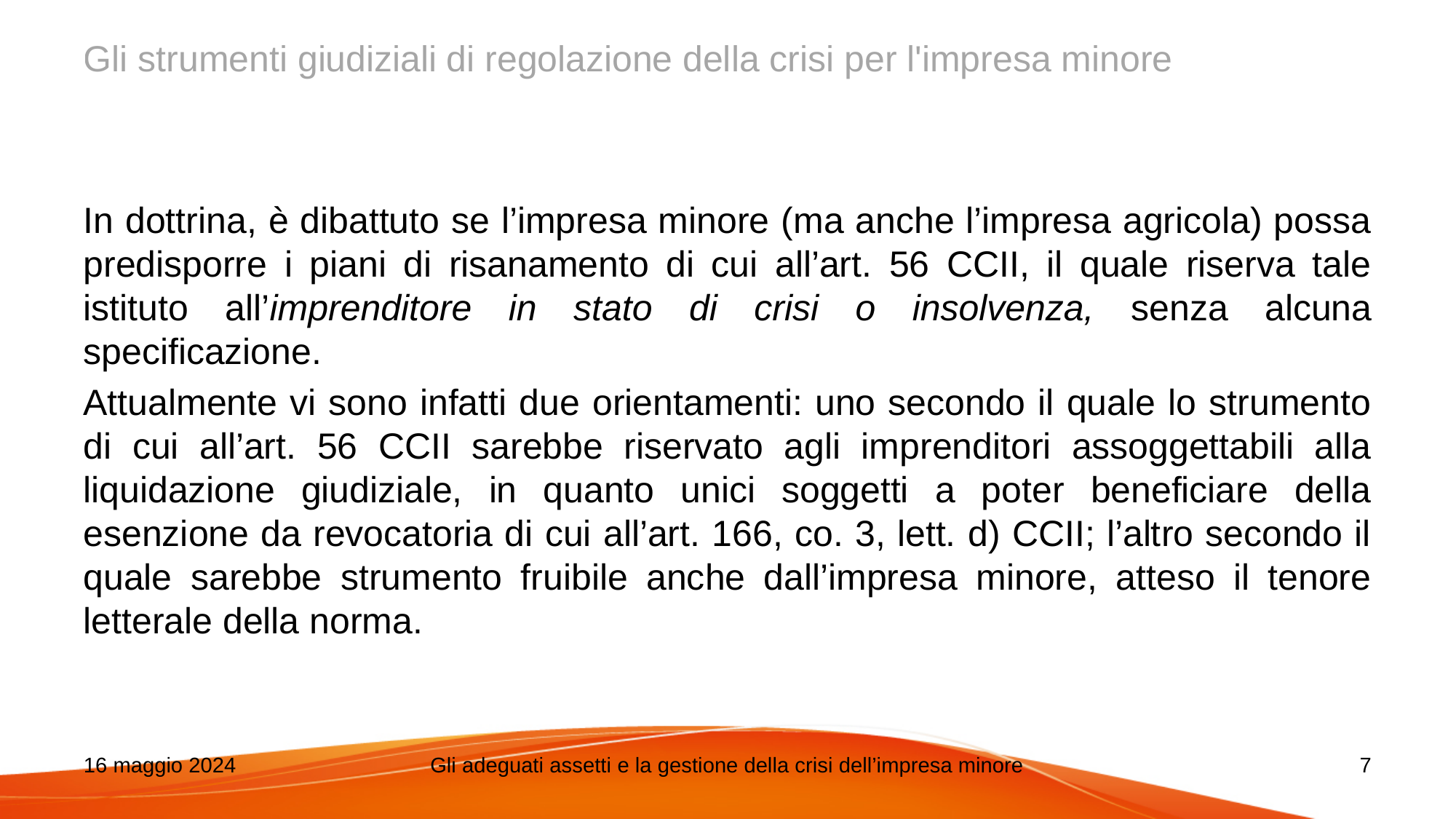

# Gli strumenti giudiziali di regolazione della crisi per l'impresa minore

In dottrina, è dibattuto se l’impresa minore (ma anche l’impresa agricola) possa predisporre i piani di risanamento di cui all’art. 56 CCII, il quale riserva tale istituto all’imprenditore in stato di crisi o insolvenza, senza alcuna specificazione.
Attualmente vi sono infatti due orientamenti: uno secondo il quale lo strumento di cui all’art. 56 CCII sarebbe riservato agli imprenditori assoggettabili alla liquidazione giudiziale, in quanto unici soggetti a poter beneficiare della esenzione da revocatoria di cui all’art. 166, co. 3, lett. d) CCII; l’altro secondo il quale sarebbe strumento fruibile anche dall’impresa minore, atteso il tenore letterale della norma.

16 maggio 2024
Gli adeguati assetti e la gestione della crisi dell’impresa minore
7